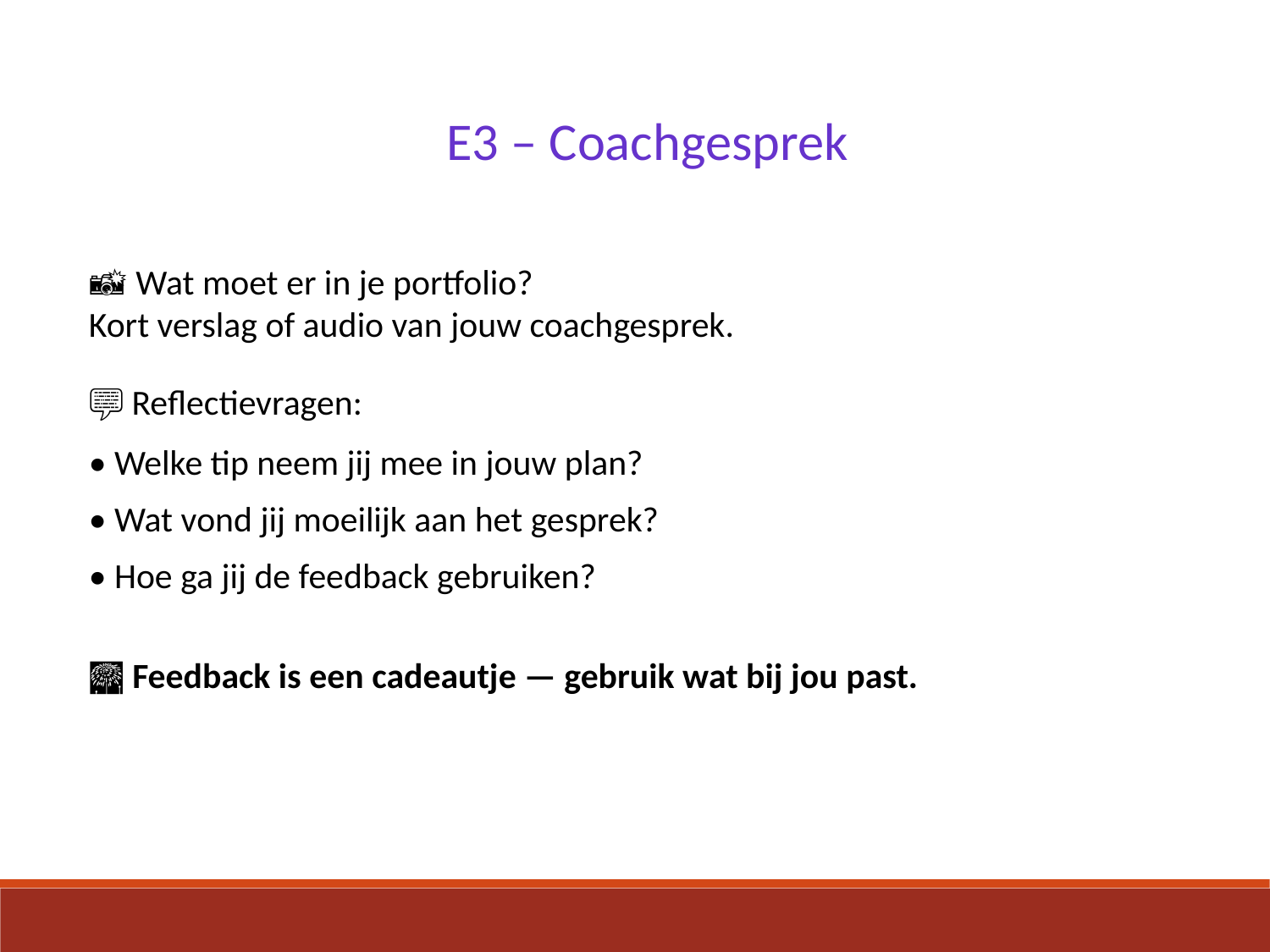

E3 – Coachgesprek

📸 Wat moet er in je portfolio?
Kort verslag of audio van jouw coachgesprek.
💬 Reflectievragen:
• Welke tip neem jij mee in jouw plan?
• Wat vond jij moeilijk aan het gesprek?
• Hoe ga jij de feedback gebruiken?
🎆 Feedback is een cadeautje — gebruik wat bij jou past.